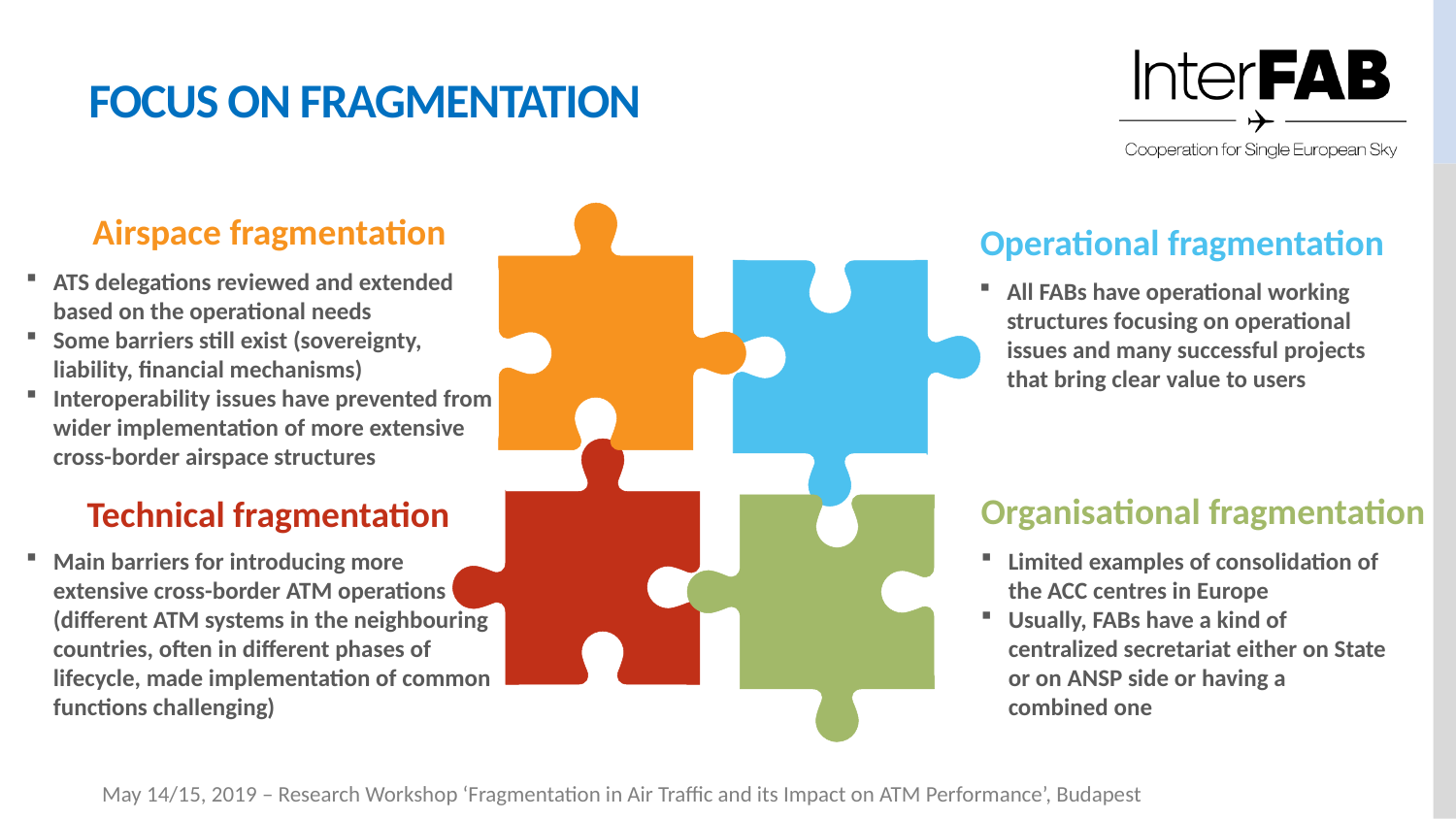

Focus on fragmentation
Airspace fragmentation

Operational fragmentation
ATS delegations reviewed and extended based on the operational needs
Some barriers still exist (sovereignty, liability, financial mechanisms)
Interoperability issues have prevented from wider implementation of more extensive cross-border airspace structures

All FABs have operational working structures focusing on operational issues and many successful projects that bring clear value to users

Organisational fragmentation
Technical fragmentation

Main barriers for introducing more extensive cross-border ATM operations (different ATM systems in the neighbouring countries, often in different phases of lifecycle, made implementation of common functions challenging)
Limited examples of consolidation of the ACC centres in Europe
Usually, FABs have a kind of centralized secretariat either on State or on ANSP side or having a combined one
May 14/15, 2019 – Research Workshop ‘Fragmentation in Air Traffic and its Impact on ATM Performance’, Budapest